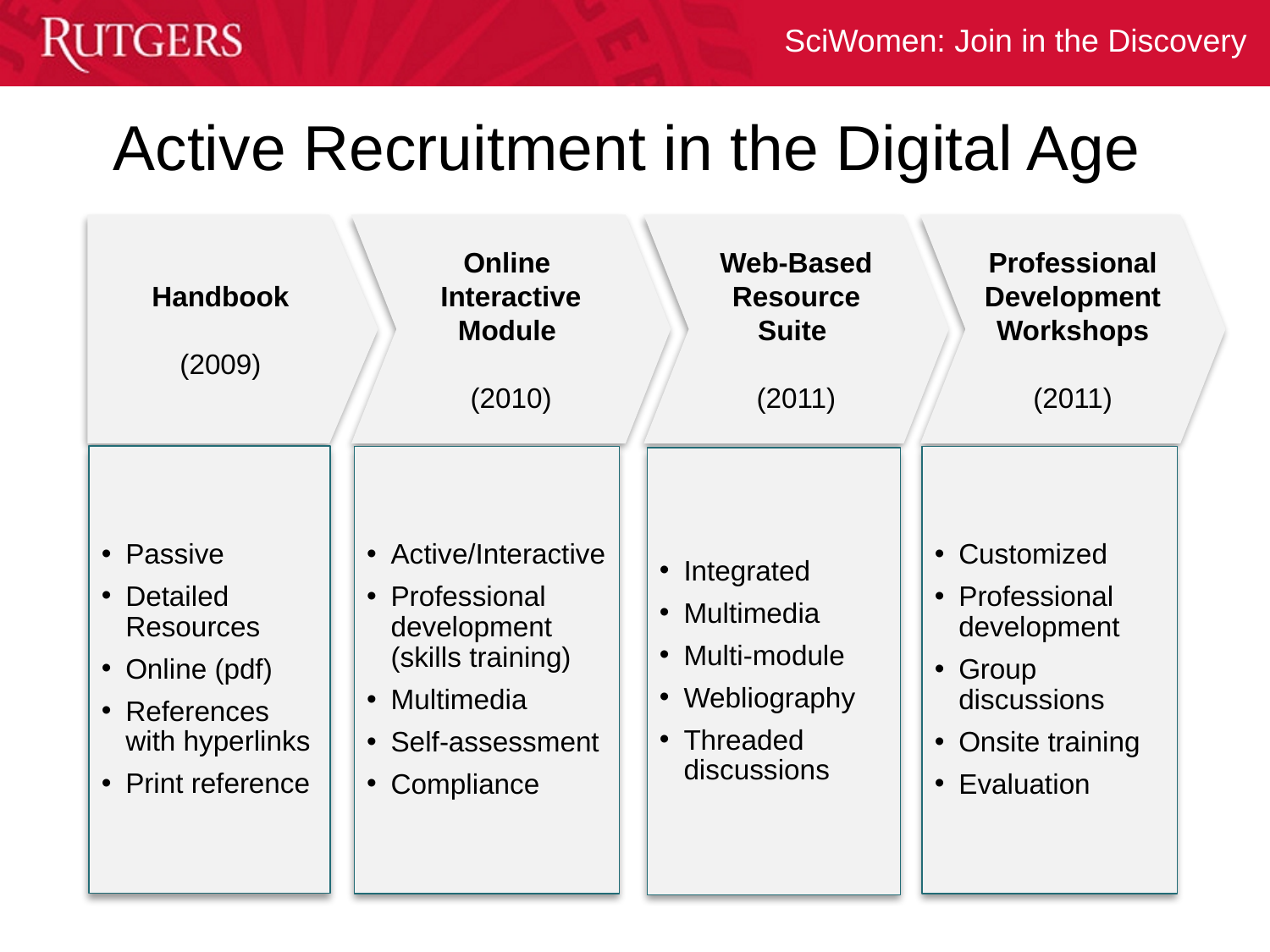

# Active Recruitment in the Digital Age
Handbook

(2009)
Online
Interactive
Module

(2010)
Web-Based
Resource
Suite

(2011)
Professional
Development
Workshops

(2011)
Passive
Detailed Resources
Online (pdf)
References with hyperlinks
Print reference
Active/Interactive
Professional development (skills training)
Multimedia
Self-assessment
Compliance
Customized
Professional development
Group discussions
Onsite training
Evaluation
Integrated
Multimedia
Multi-module
Webliography
Threaded discussions